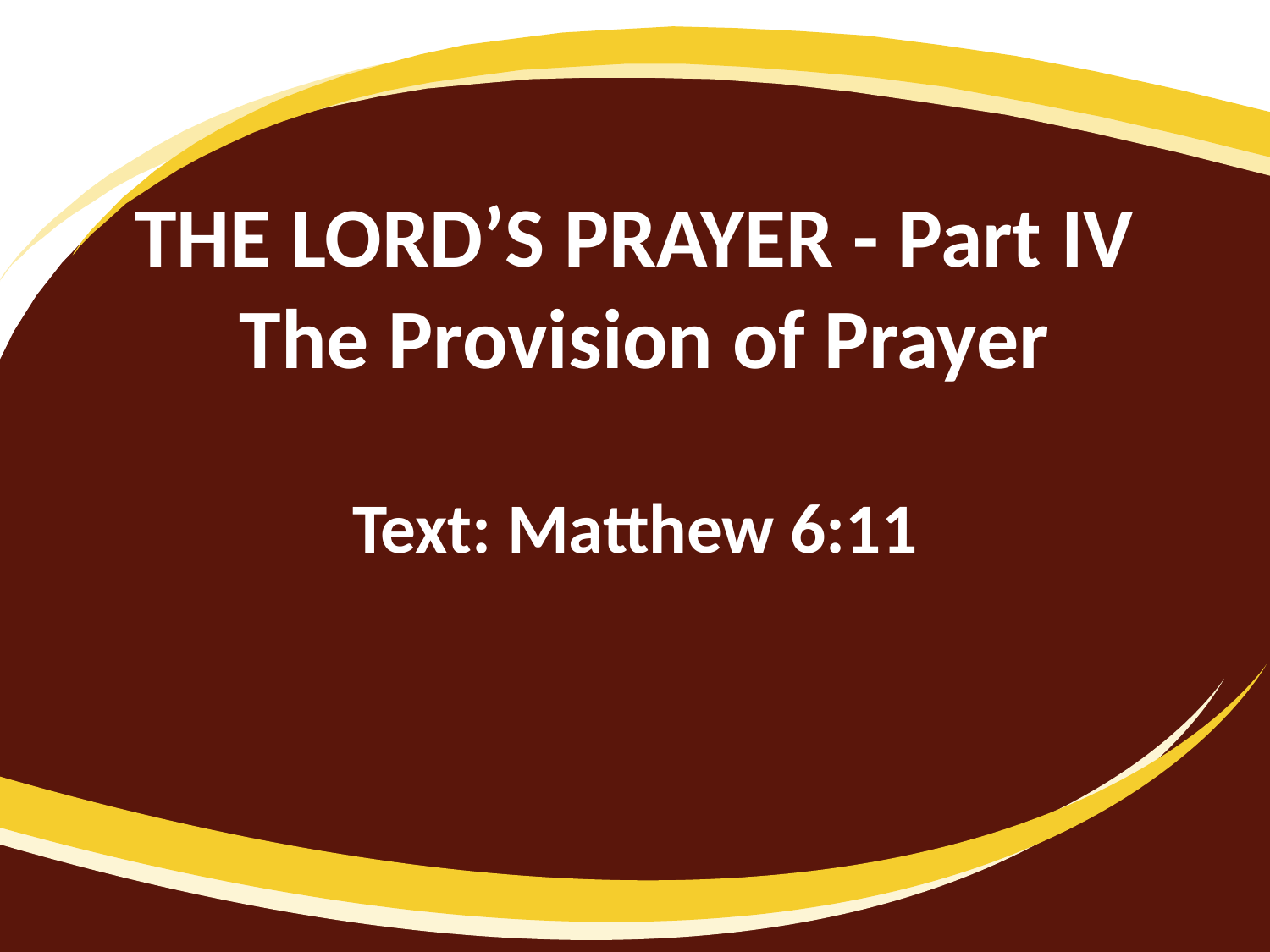

# THE LORD’S PRAYER - Part IV The Provision of Prayer
Text: Matthew 6:11